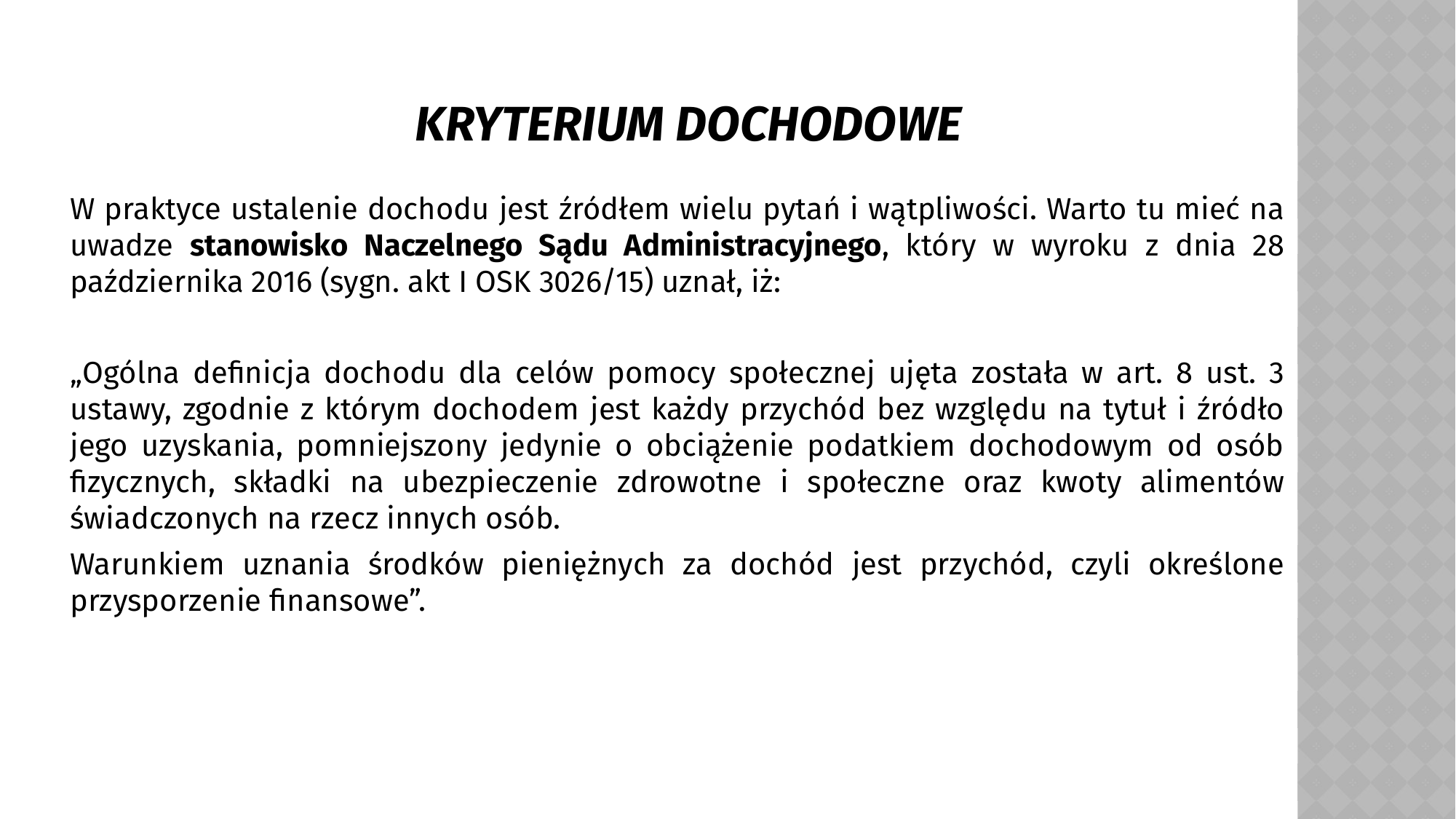

# Kryterium dochodowe
W praktyce ustalenie dochodu jest źródłem wielu pytań i wątpliwości. Warto tu mieć na uwadze stanowisko Naczelnego Sądu Administracyjnego, który w wyroku z dnia 28 października 2016 (sygn. akt I OSK 3026/15) uznał, iż:

„Ogólna definicja dochodu dla celów pomocy społecznej ujęta została w art. 8 ust. 3 ustawy, zgodnie z którym dochodem jest każdy przychód bez względu na tytuł i źródło jego uzyskania, pomniejszony jedynie o obciążenie podatkiem dochodowym od osób fizycznych, składki na ubezpieczenie zdrowotne i społeczne oraz kwoty alimentów świadczonych na rzecz innych osób.
Warunkiem uznania środków pieniężnych za dochód jest przychód, czyli określone przysporzenie finansowe”.